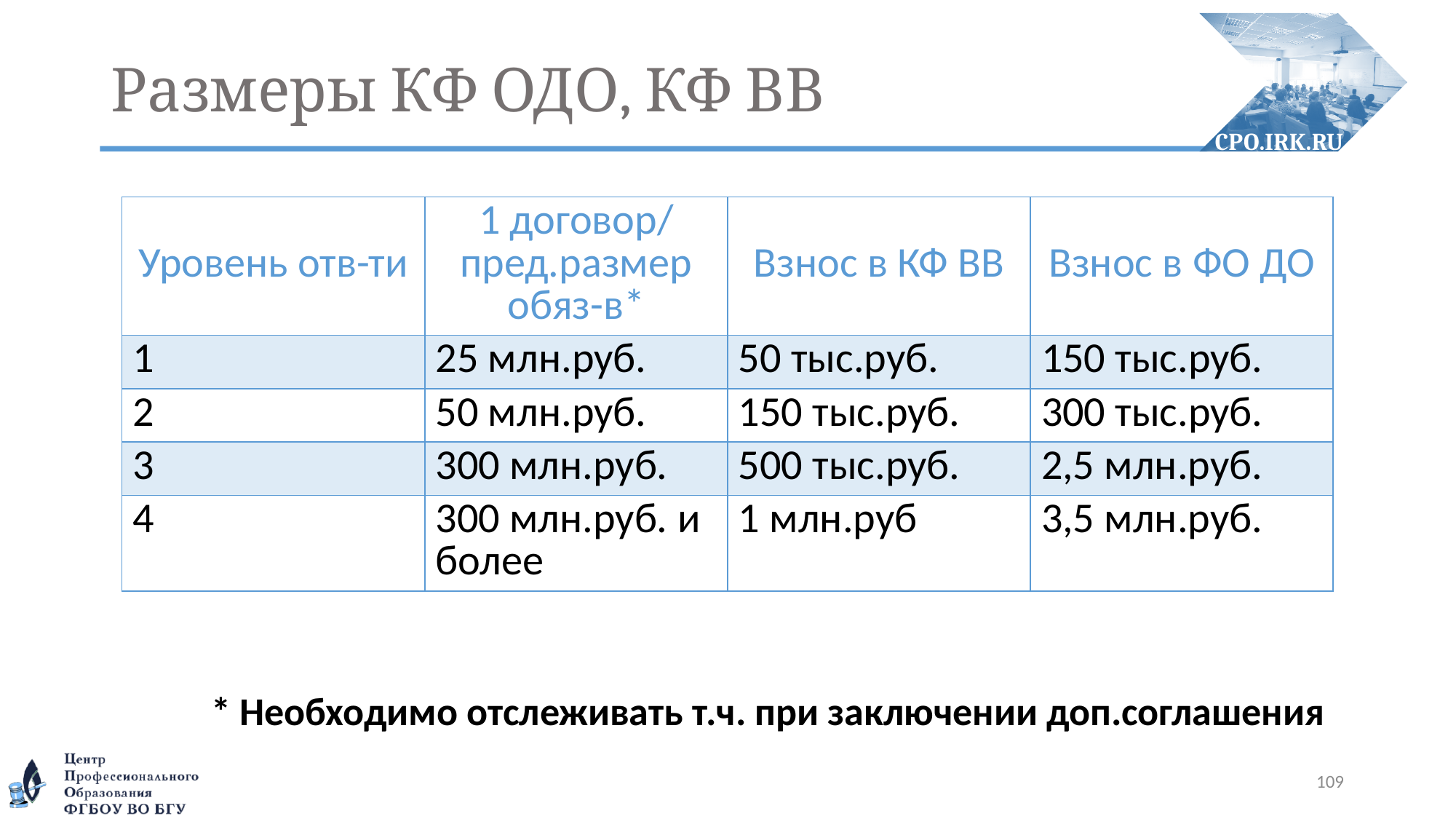

# Размеры КФ ОДО, КФ ВВ
| Уровень отв-ти | 1 договор/ пред.размер обяз-в\* | Взнос в КФ ВВ | Взнос в ФО ДО |
| --- | --- | --- | --- |
| 1 | 25 млн.руб. | 50 тыс.руб. | 150 тыс.руб. |
| 2 | 50 млн.руб. | 150 тыс.руб. | 300 тыс.руб. |
| 3 | 300 млн.руб. | 500 тыс.руб. | 2,5 млн.руб. |
| 4 | 300 млн.руб. и более | 1 млн.руб | 3,5 млн.руб. |
* Необходимо отслеживать т.ч. при заключении доп.соглашения
109